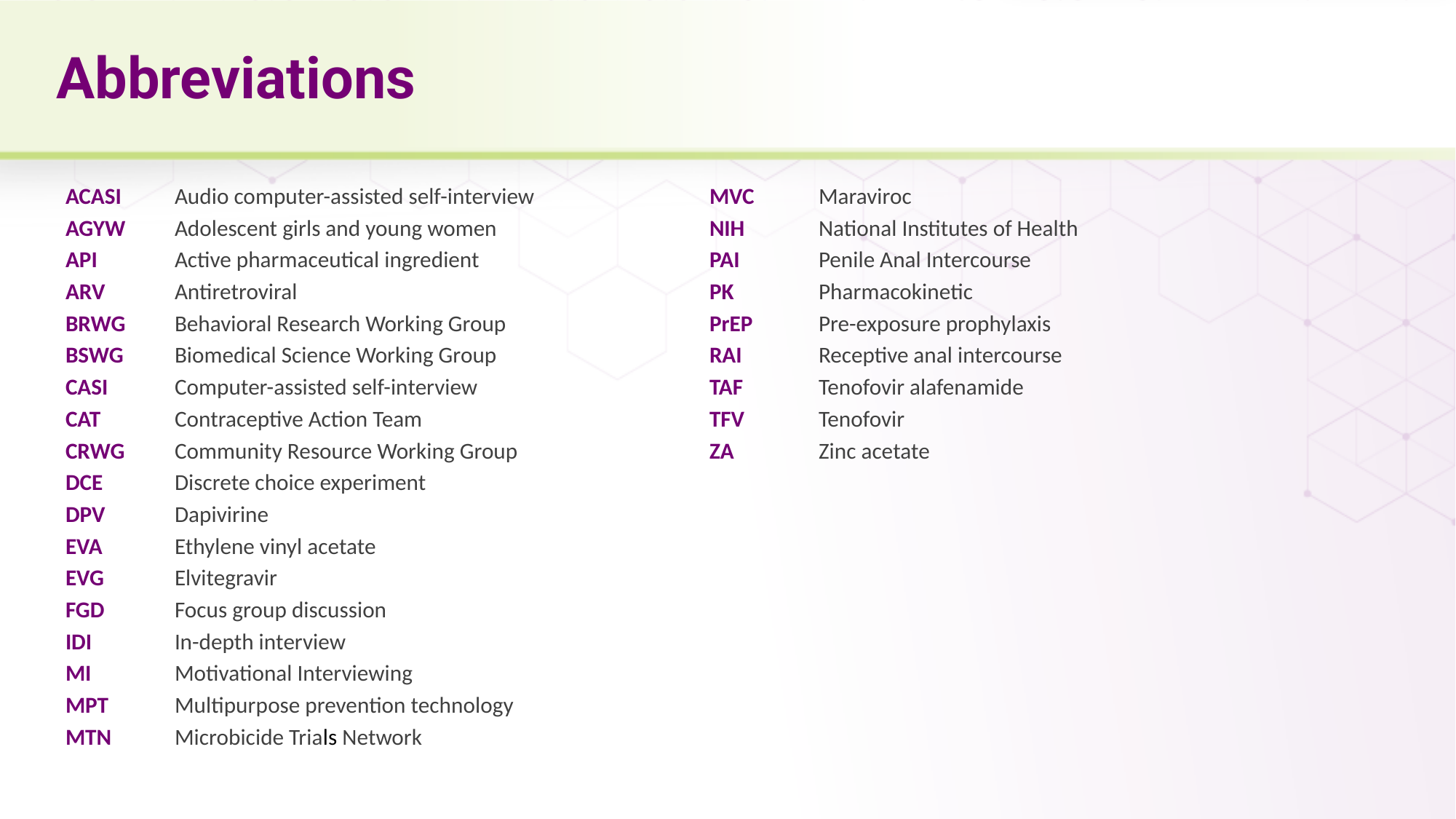

# Abbreviations
ACASI	Audio computer-assisted self-interview
AGYW	Adolescent girls and young women
API	Active pharmaceutical ingredient
ARV	Antiretroviral
BRWG	Behavioral Research Working Group
BSWG	Biomedical Science Working Group
CASI	Computer-assisted self-interview
CAT	Contraceptive Action Team
CRWG	Community Resource Working Group
DCE	Discrete choice experiment
DPV	Dapivirine
EVA	Ethylene vinyl acetate
EVG 	Elvitegravir
FGD	Focus group discussion
IDI	In-depth interview
MI	Motivational Interviewing
MPT	Multipurpose prevention technology
MTN	Microbicide Trials Network
MVC	Maraviroc
NIH	National Institutes of Health
PAI	Penile Anal Intercourse
PK	Pharmacokinetic
PrEP	Pre-exposure prophylaxis
RAI	Receptive anal intercourse
TAF	Tenofovir alafenamide
TFV	Tenofovir
ZA 	Zinc acetate